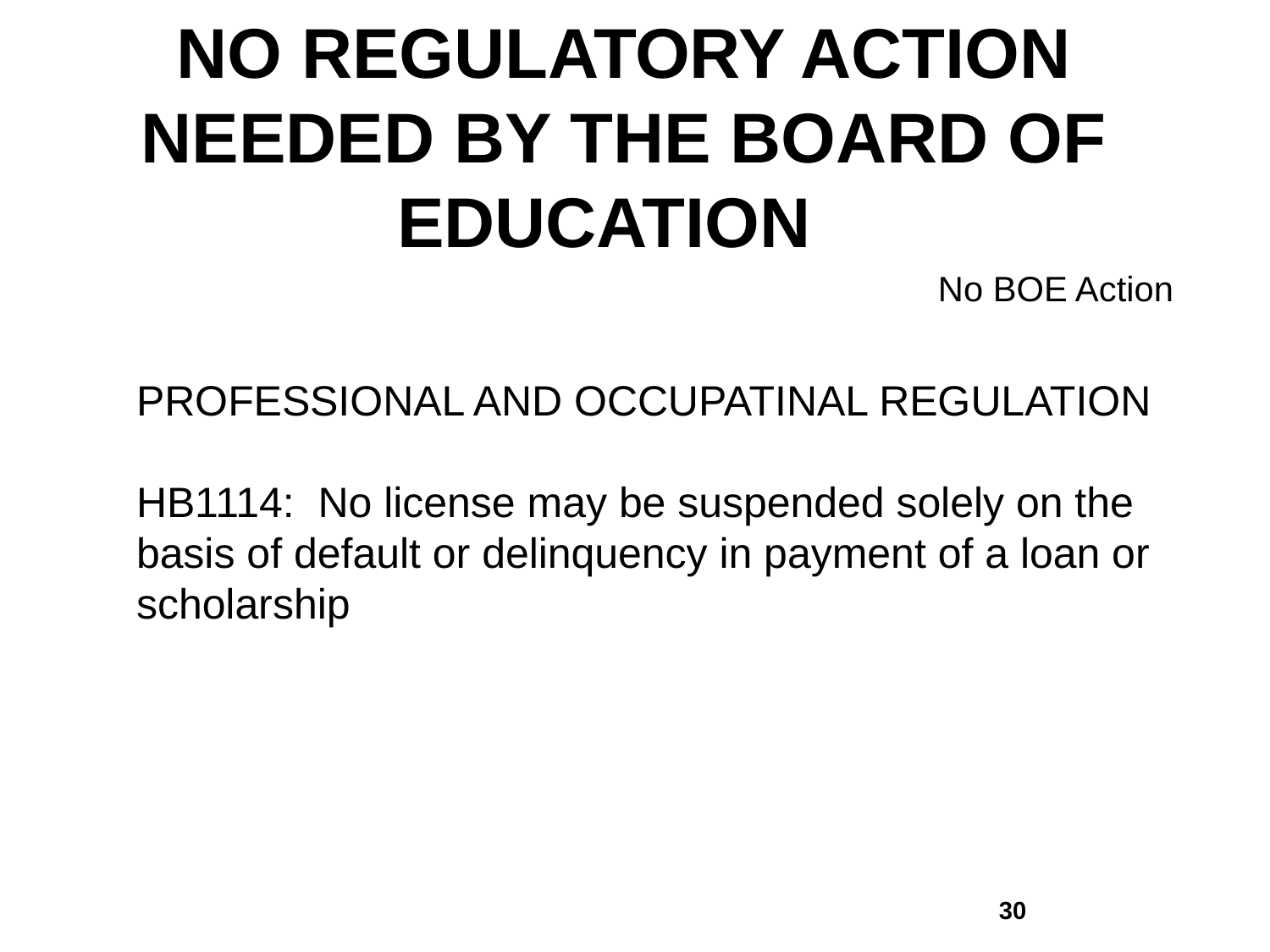

# NO REGULATORY ACTION NEEDED BY THE BOARD OF EDUCATION
No BOE Action
PROFESSIONAL AND OCCUPATINAL REGULATION

HB1114:  No license may be suspended solely on the basis of default or delinquency in payment of a loan or scholarship
30